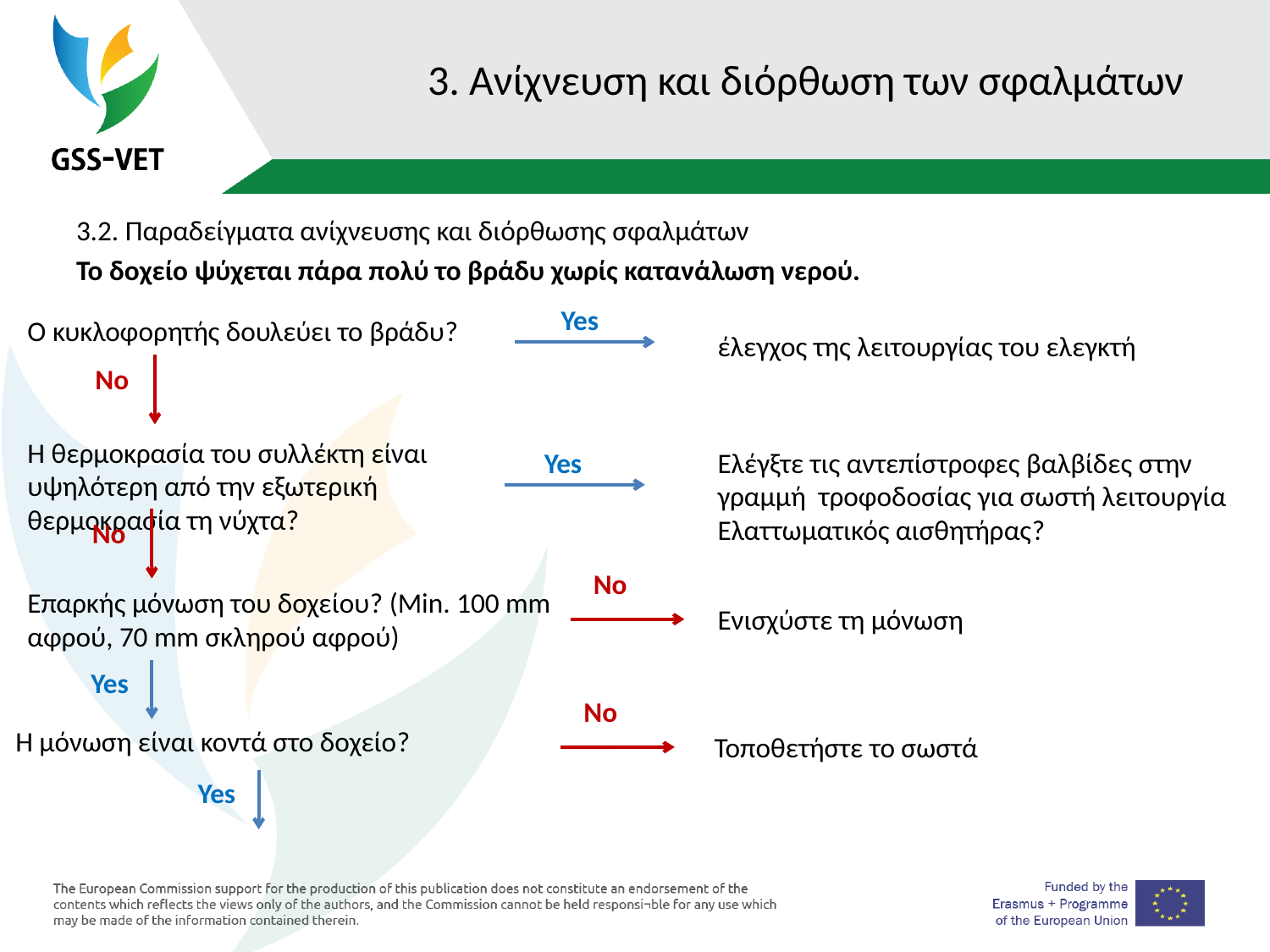

# 3. Ανίχνευση και διόρθωση των σφαλμάτων
3.2. Παραδείγματα ανίχνευσης και διόρθωσης σφαλμάτων
Το δοχείο ψύχεται πάρα πολύ το βράδυ χωρίς κατανάλωση νερού.

Yes
Ο κυκλοφορητής δουλεύει το βράδυ?
έλεγχος της λειτουργίας του ελεγκτή
No
Η θερμοκρασία του συλλέκτη είναι υψηλότερη από την εξωτερική θερμοκρασία τη νύχτα?
Yes
Ελέγξτε τις αντεπίστροφες βαλβίδες στην γραμμή  τροφοδοσίας για σωστή λειτουργία
Ελαττωματικός αισθητήρας?
No
No
Επαρκής μόνωση του δοχείου? (Min. 100 mm αφρού, 70 mm σκληρού αφρού)
Ενισχύστε τη μόνωση
Yes
No
Η μόνωση είναι κοντά στο δοχείο?
 Τοποθετήστε το σωστά
Yes